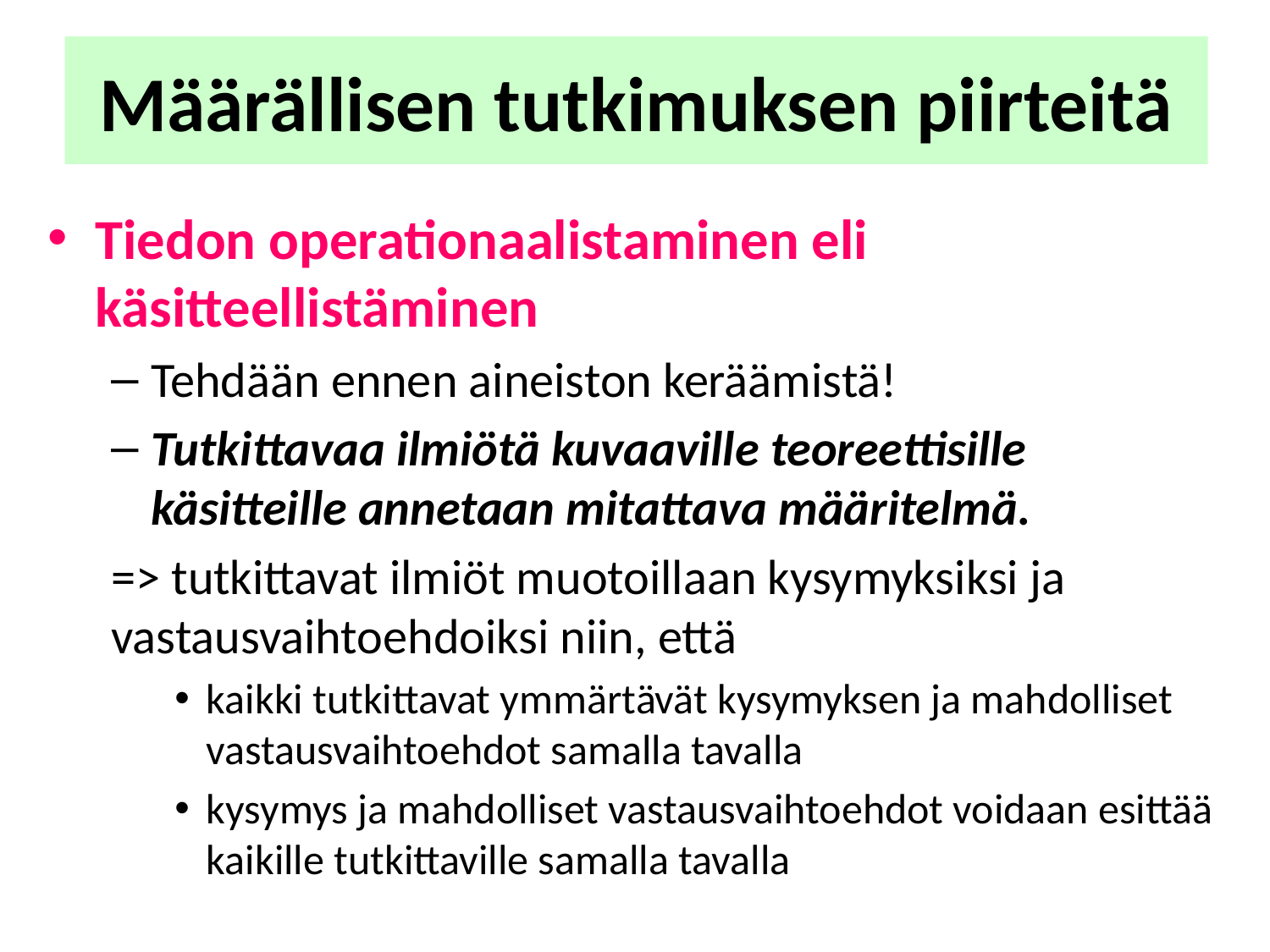

# Määrällisen tutkimuksen piirteitä
Tiedon operationaalistaminen eli käsitteellistäminen
Tehdään ennen aineiston keräämistä!
Tutkittavaa ilmiötä kuvaaville teoreettisille käsitteille annetaan mitattava määritelmä.
=> tutkittavat ilmiöt muotoillaan kysymyksiksi ja vastausvaihtoehdoiksi niin, että
kaikki tutkittavat ymmärtävät kysymyksen ja mahdolliset vastausvaihtoehdot samalla tavalla
kysymys ja mahdolliset vastausvaihtoehdot voidaan esittää kaikille tutkittaville samalla tavalla